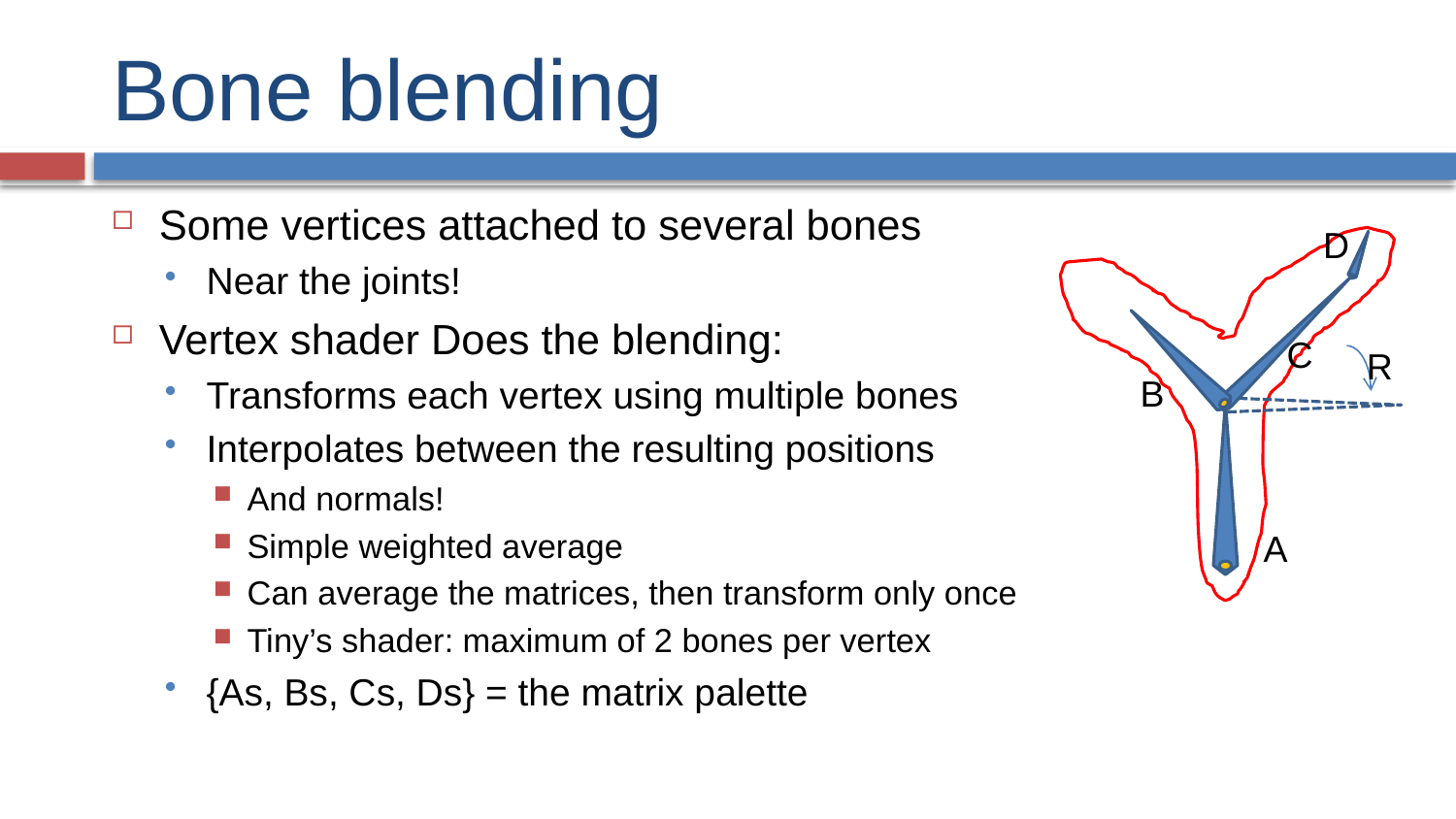

# Bone blending
Some vertices attached to several bones
Near the joints!
Vertex shader Does the blending:
Transforms each vertex using multiple bones
Interpolates between the resulting positions
And normals!
Simple weighted average
Can average the matrices, then transform only once
Tiny’s shader: maximum of 2 bones per vertex
{As, Bs, Cs, Ds} = the matrix palette
D

C
R

B

A